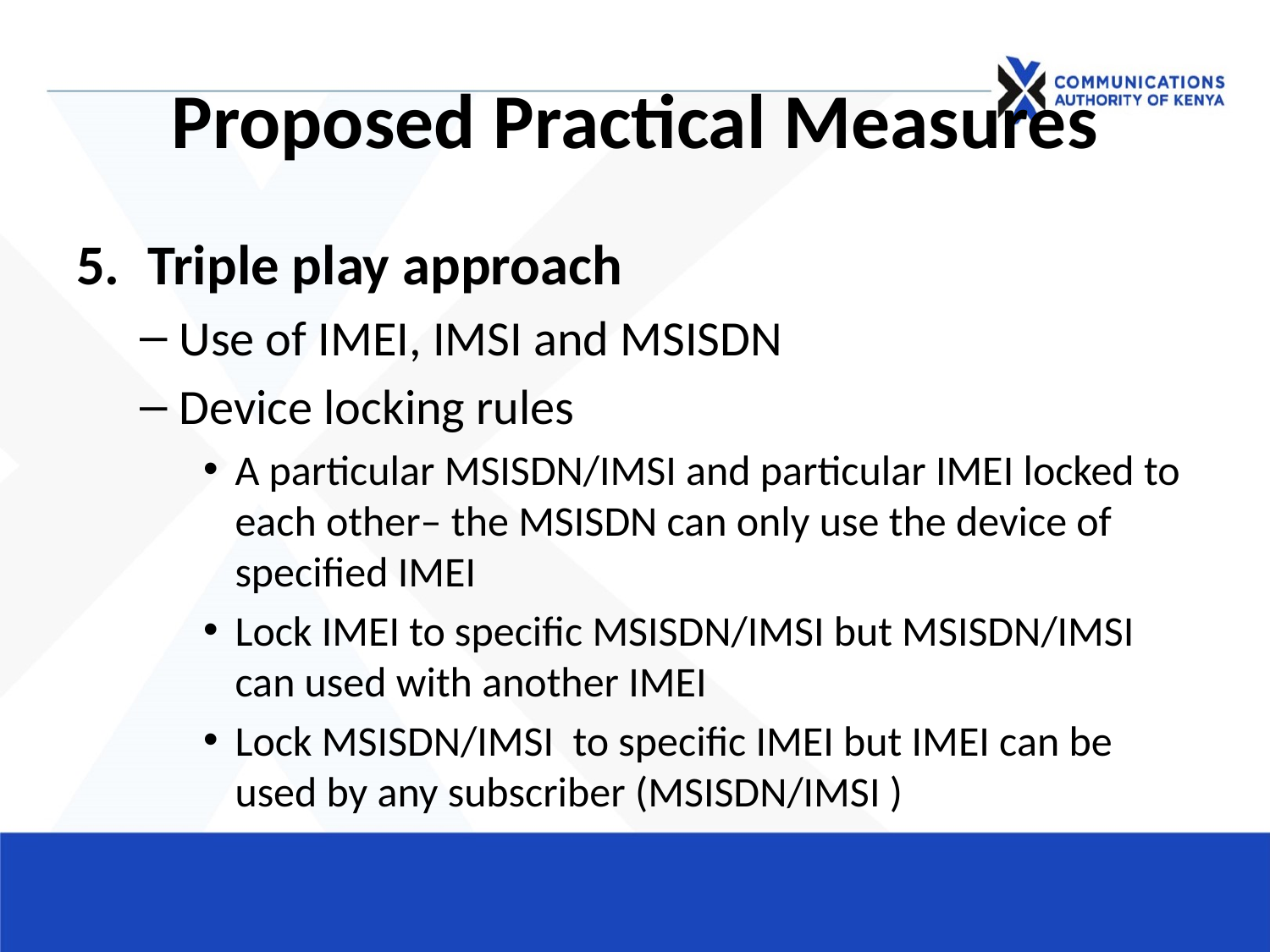

# Proposed Practical Measures
Triple play approach
Use of IMEI, IMSI and MSISDN
Device locking rules
A particular MSISDN/IMSI and particular IMEI locked to each other– the MSISDN can only use the device of specified IMEI
Lock IMEI to specific MSISDN/IMSI but MSISDN/IMSI can used with another IMEI
Lock MSISDN/IMSI  to specific IMEI but IMEI can be used by any subscriber (MSISDN/IMSI )